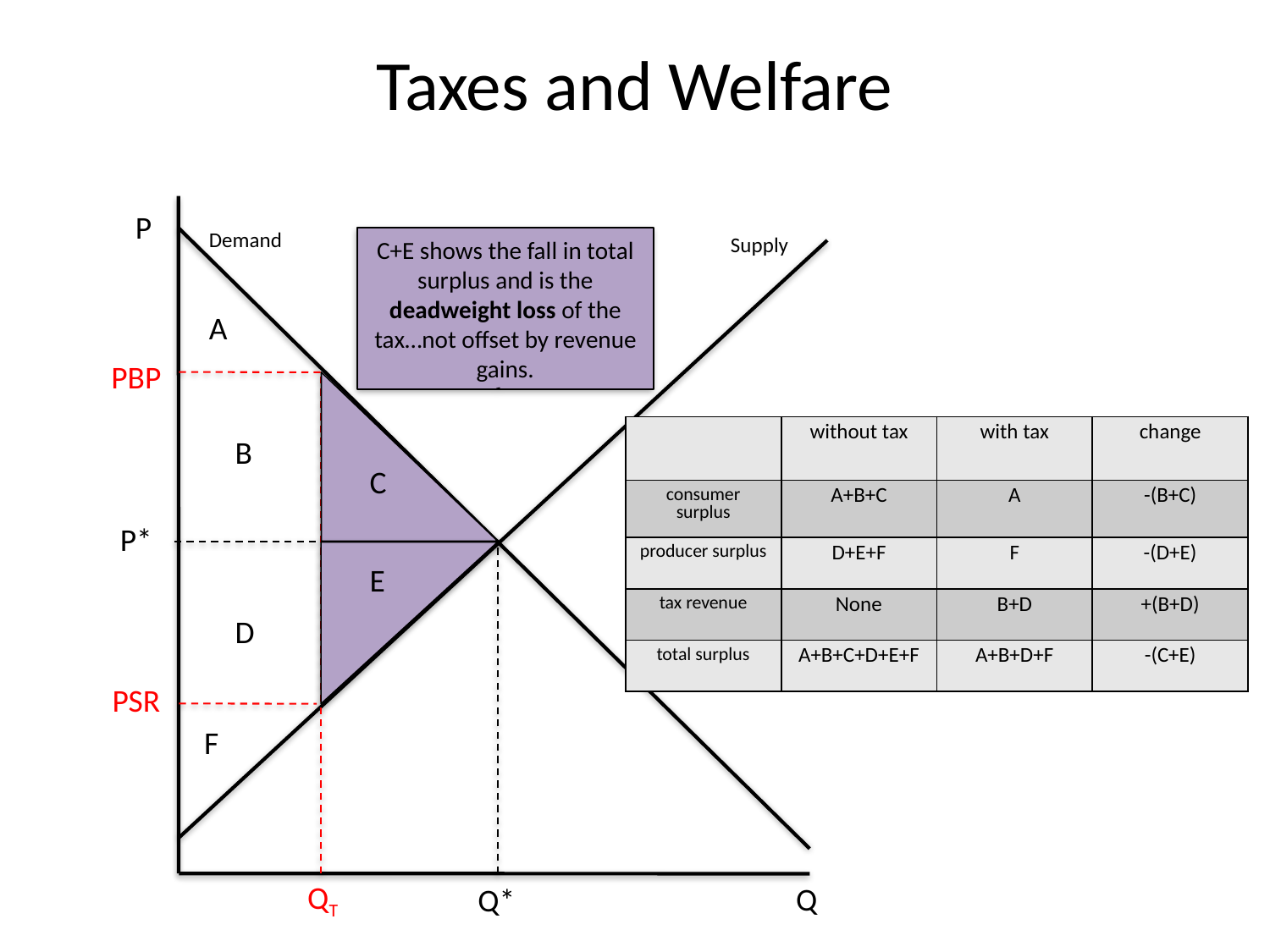

# Taxes and Welfare
P
Demand
Supply
C+E shows the fall in total surplus and is the deadweight loss of the tax…not offset by revenue gains.
A
PBP

|  | without tax | with tax | change |
| --- | --- | --- | --- |
| consumer surplus | A+B+C | A | -(B+C) |
| producer surplus | D+E+F | F | -(D+E) |
| tax revenue | None | B+D | +(B+D) |
| total surplus | A+B+C+D+E+F | A+B+D+F | -(C+E) |
B
C
P*

E
D
PSR
F
QT
Q
Q*